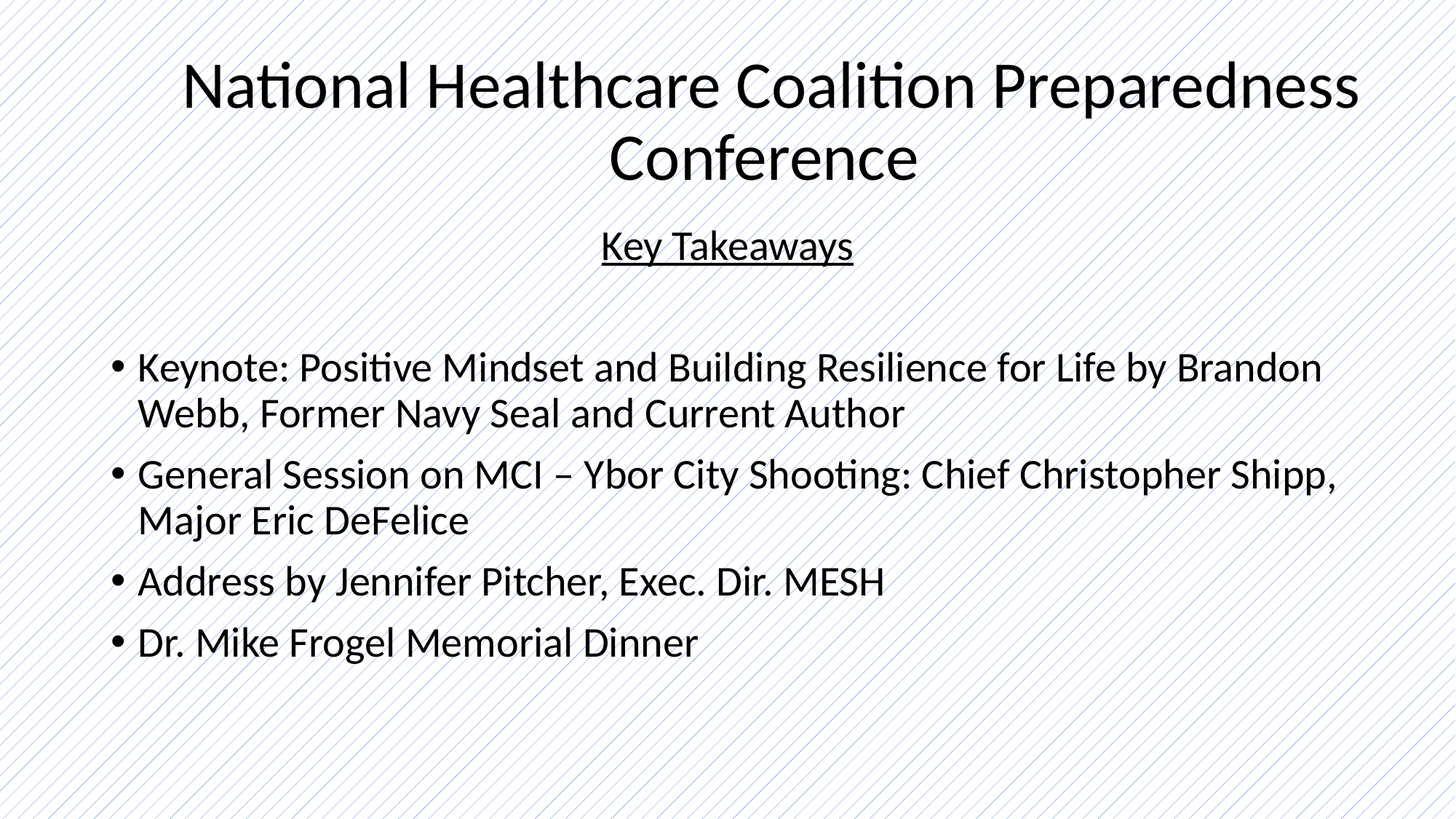

# National Healthcare Coalition Preparedness Conference
Key Takeaways

Keynote: Positive Mindset and Building Resilience for Life by Brandon Webb, Former Navy Seal and Current Author
General Session on MCI – Ybor City Shooting: Chief Christopher Shipp, Major Eric DeFelice
Address by Jennifer Pitcher, Exec. Dir. MESH
Dr. Mike Frogel Memorial Dinner